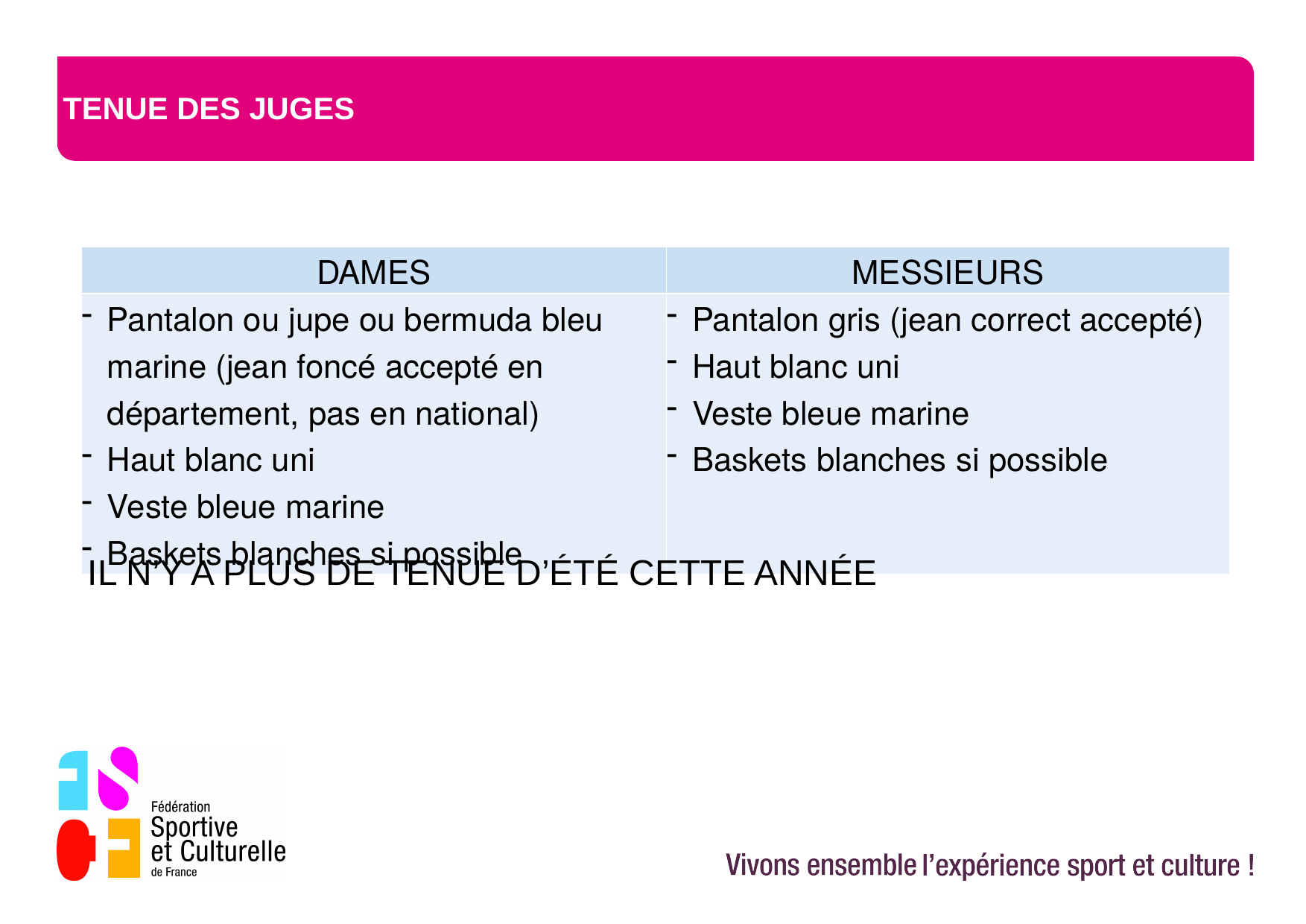

# TENUE DES JUGES
| DAMES | MESSIEURS |
| --- | --- |
| Pantalon ou jupe ou bermuda bleu marine (jean foncé accepté en département, pas en national) Haut blanc uni Veste bleue marine Baskets blanches si possible | Pantalon gris (jean correct accepté) Haut blanc uni Veste bleue marine Baskets blanches si possible |
IL N’Y A PLUS DE TENUE D’ÉTÉ CETTE ANNÉE